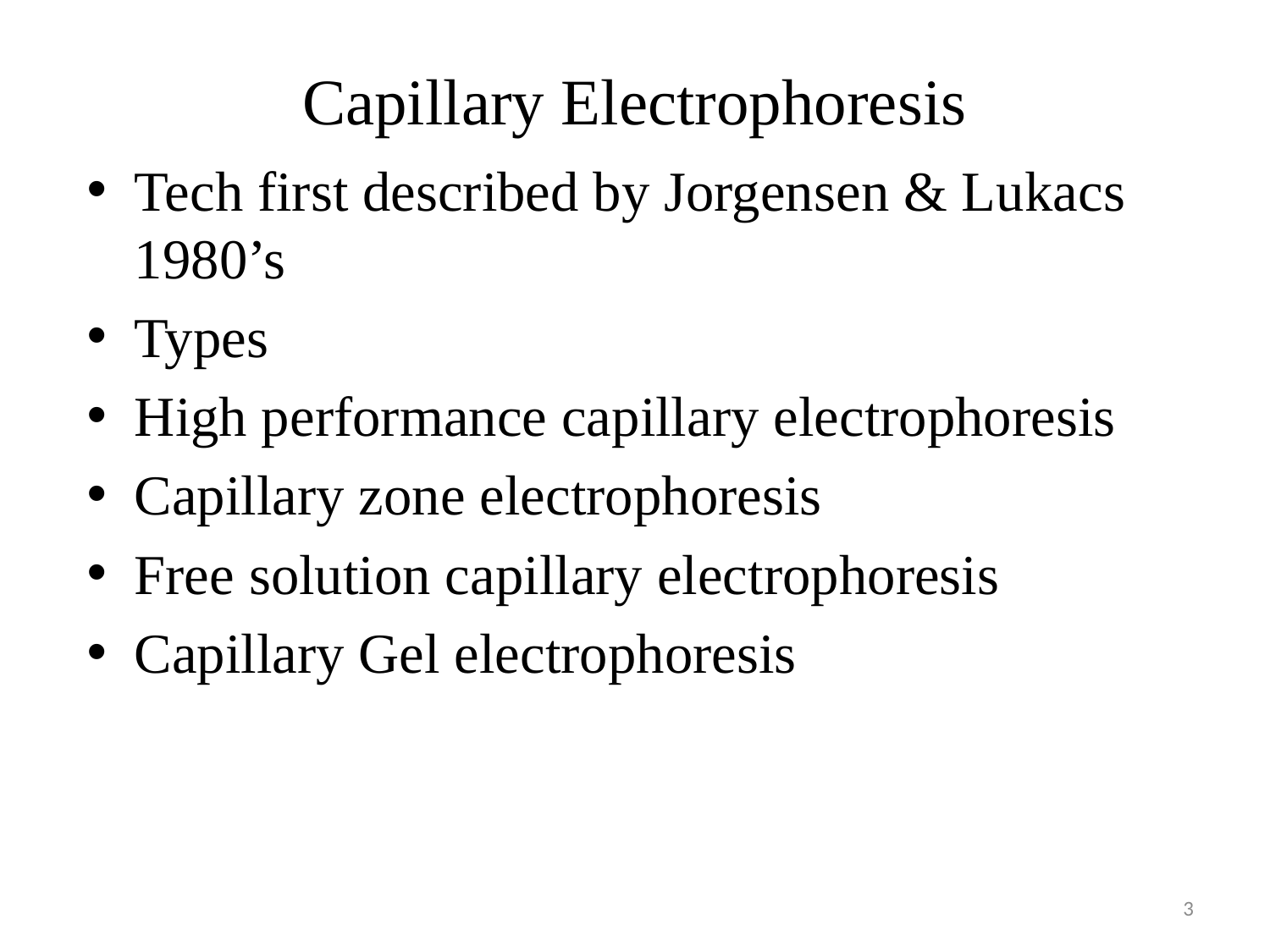

# Capillary Electrophoresis
Tech first described by Jorgensen & Lukacs 1980’s
Types
High performance capillary electrophoresis
Capillary zone electrophoresis
Free solution capillary electrophoresis
Capillary Gel electrophoresis
3